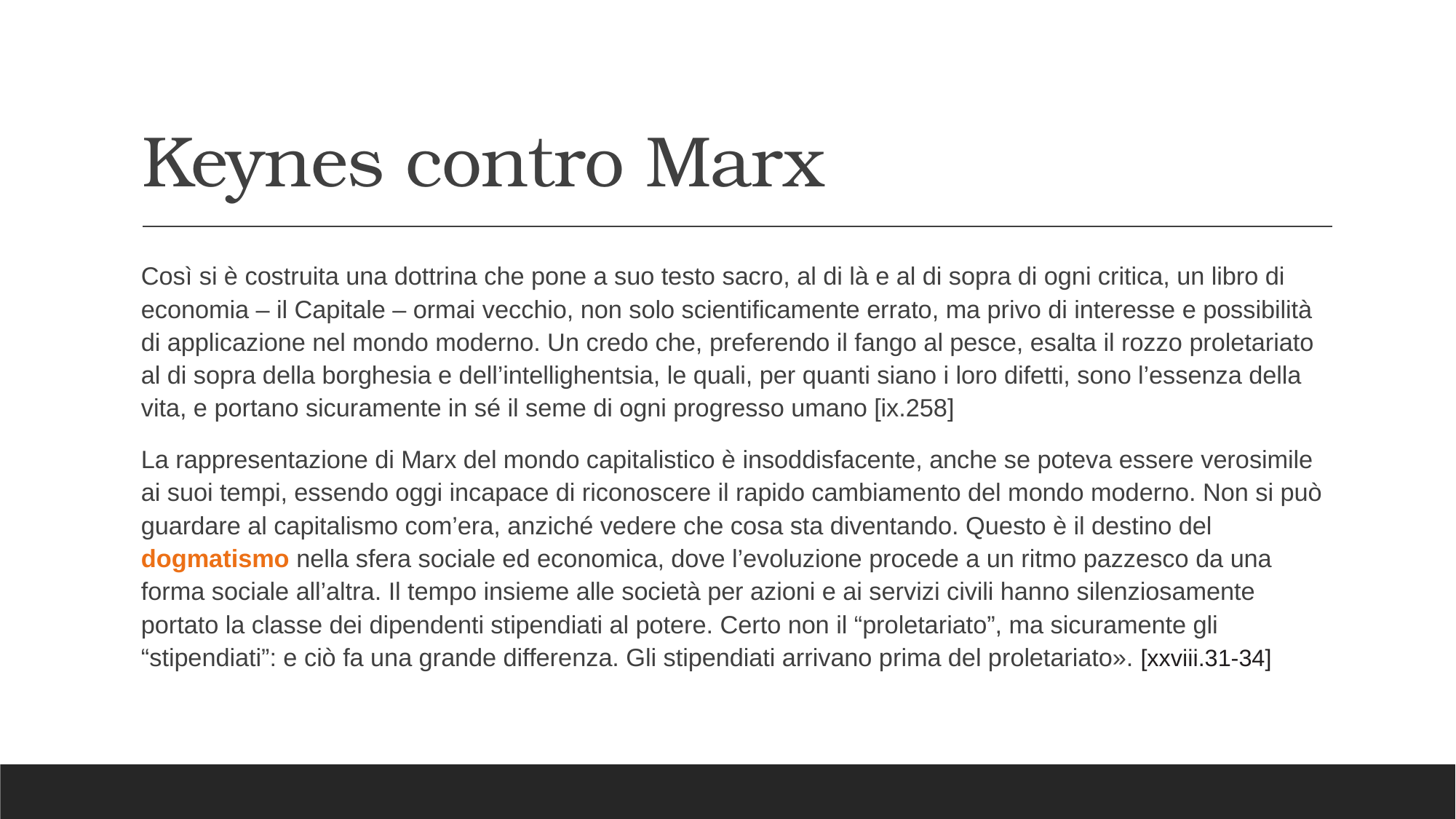

# Keynes contro Marx
Così si è costruita una dottrina che pone a suo testo sacro, al di là e al di sopra di ogni critica, un libro di economia – il Capitale – ormai vecchio, non solo scientificamente errato, ma privo di interesse e possibilità di applicazione nel mondo moderno. Un credo che, preferendo il fango al pesce, esalta il rozzo proletariato al di sopra della borghesia e dell’intellighentsia, le quali, per quanti siano i loro difetti, sono l’essenza della vita, e portano sicuramente in sé il seme di ogni progresso umano [ix.258]
La rappresentazione di Marx del mondo capitalistico è insoddisfacente, anche se poteva essere verosimile ai suoi tempi, essendo oggi incapace di riconoscere il rapido cambiamento del mondo moderno. Non si può guardare al capitalismo com’era, anziché vedere che cosa sta diventando. Questo è il destino del dogmatismo nella sfera sociale ed economica, dove l’evoluzione procede a un ritmo pazzesco da una forma sociale all’altra. Il tempo insieme alle società per azioni e ai servizi civili hanno silenziosamente portato la classe dei dipendenti stipendiati al potere. Certo non il “proletariato”, ma sicuramente gli “stipendiati”: e ciò fa una grande differenza. Gli stipendiati arrivano prima del proletariato». [xxviii.31-34]